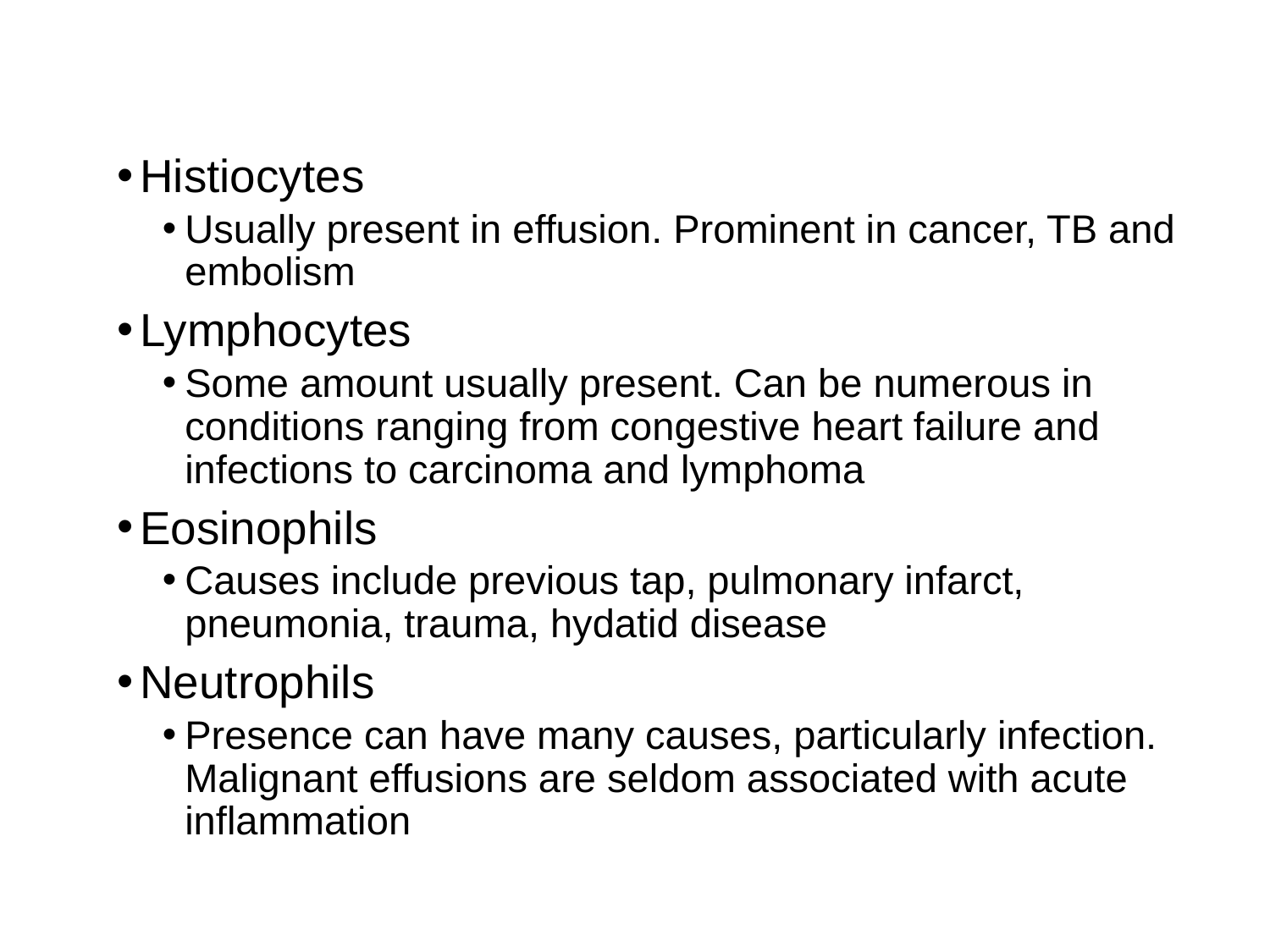

Histiocytes
Usually present in effusion. Prominent in cancer, TB and embolism
Lymphocytes
Some amount usually present. Can be numerous in conditions ranging from congestive heart failure and infections to carcinoma and lymphoma
Eosinophils
Causes include previous tap, pulmonary infarct, pneumonia, trauma, hydatid disease
Neutrophils
Presence can have many causes, particularly infection. Malignant effusions are seldom associated with acute inflammation